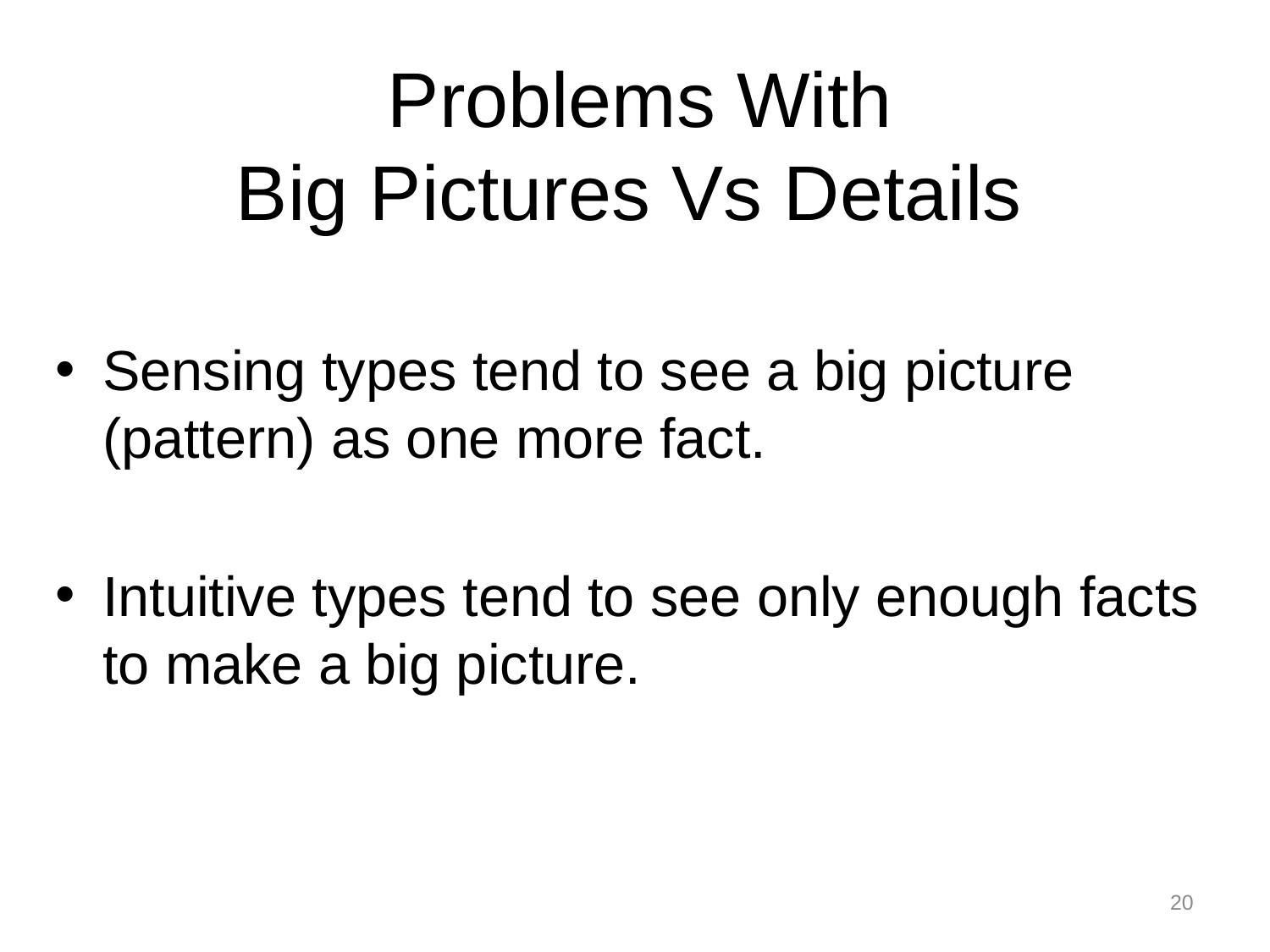

# Problems With Big Pictures Vs Details
Sensing types tend to see a big picture (pattern) as one more fact.

Intuitive types tend to see only enough facts to make a big picture.
20